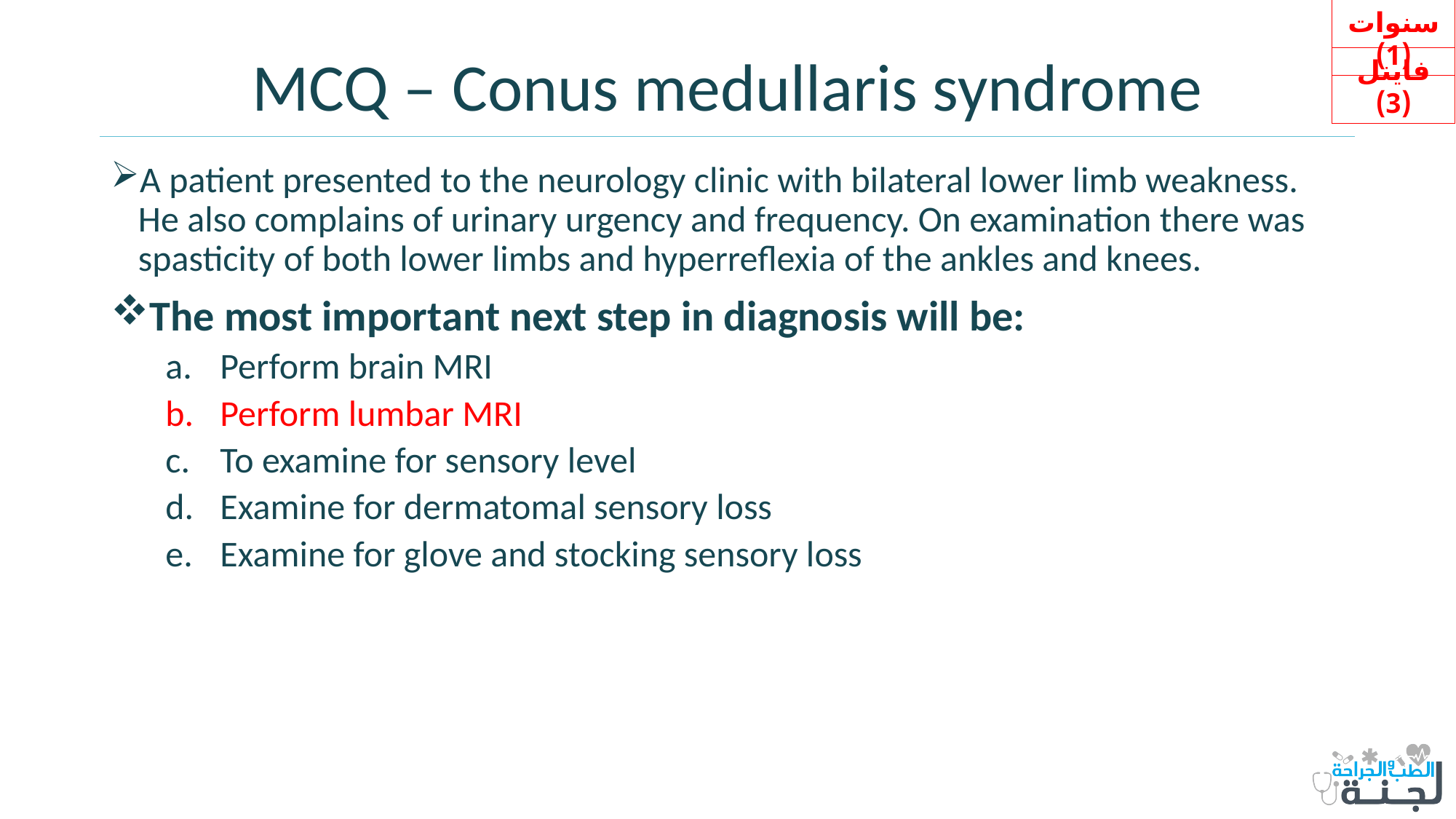

سنوات (1)
# MCQ – Conus medullaris syndrome
فاينل (3)
A patient presented to the neurology clinic with bilateral lower limb weakness. He also complains of urinary urgency and frequency. On examination there was spasticity of both lower limbs and hyperreflexia of the ankles and knees.
The most important next step in diagnosis will be:
Perform brain MRI
Perform lumbar MRI
To examine for sensory level
Examine for dermatomal sensory loss
Examine for glove and stocking sensory loss